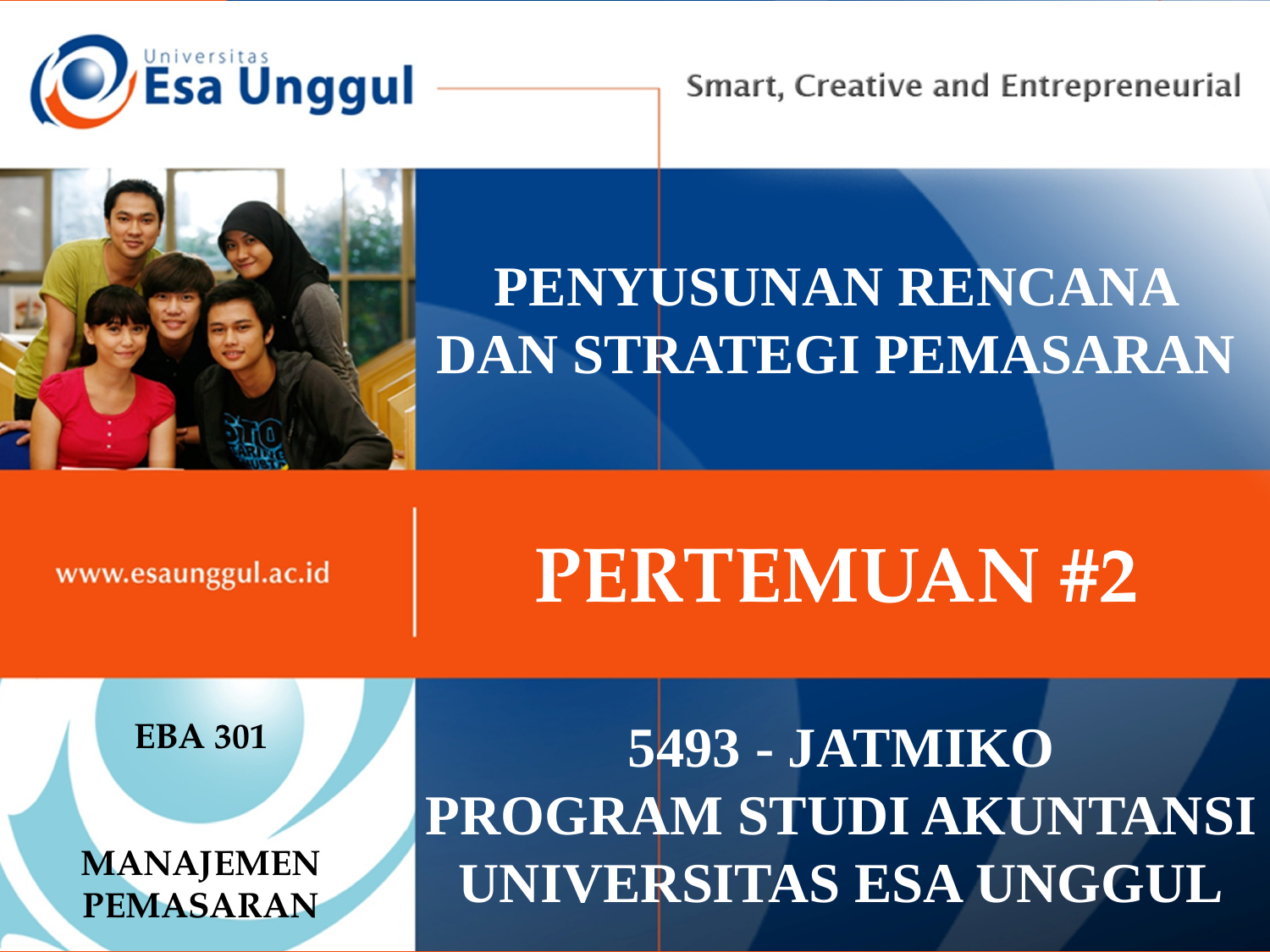

# PENYUSUNAN RENCANA DAN STRATEGI PEMASARAN
PERTEMUAN #2
EBA 301

MANAJEMEN PEMASARAN
5493 - JATMIKO
PROGRAM STUDI AKUNTANSI
UNIVERSITAS ESA UNGGUL